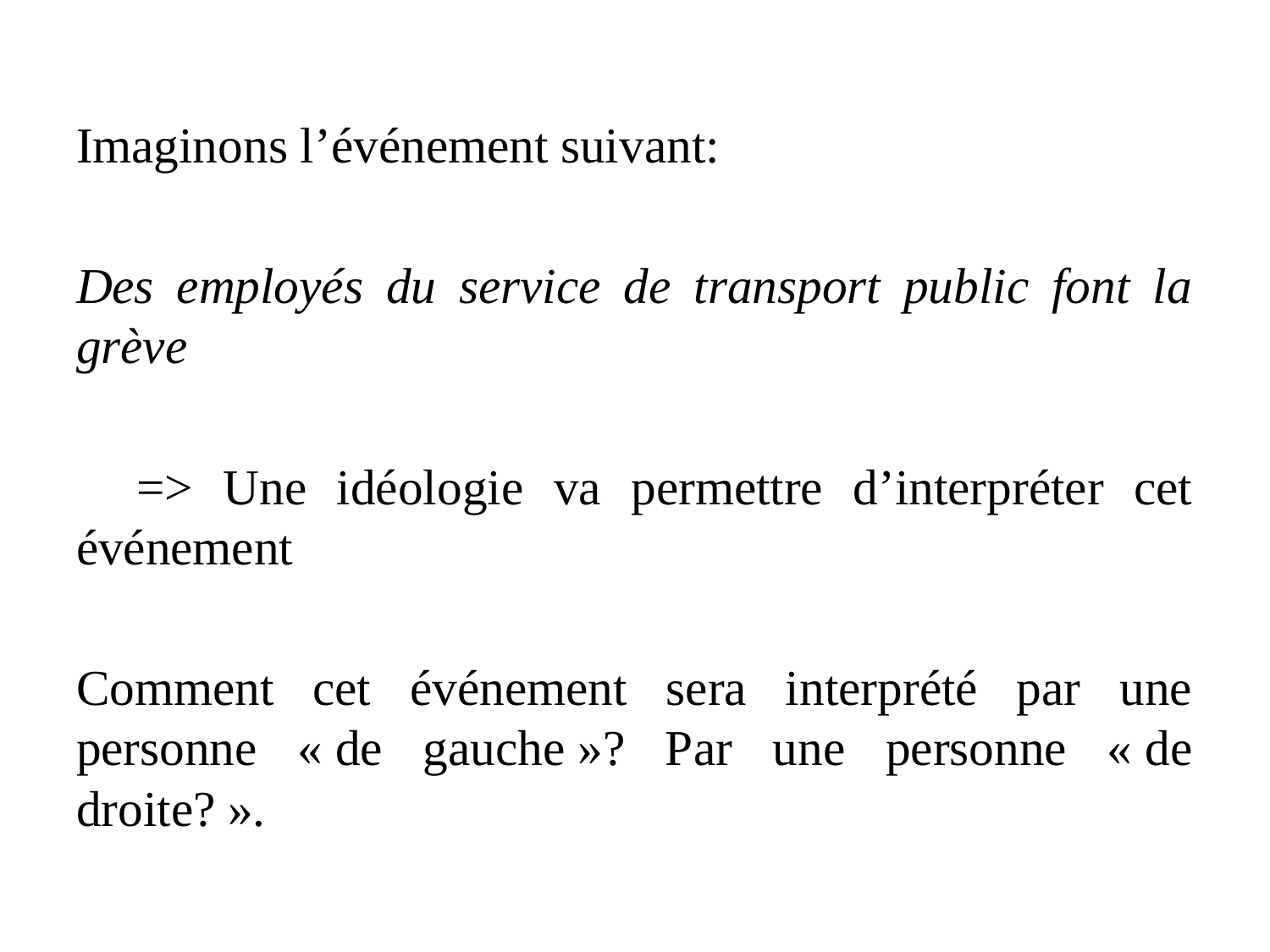

Imaginons l’événement suivant:

Des employés du service de transport public font la grève

  => Une idéologie va permettre d’interpréter cet événement

Comment cet événement sera interprété par une personne « de gauche »? Par une personne « de droite? ».